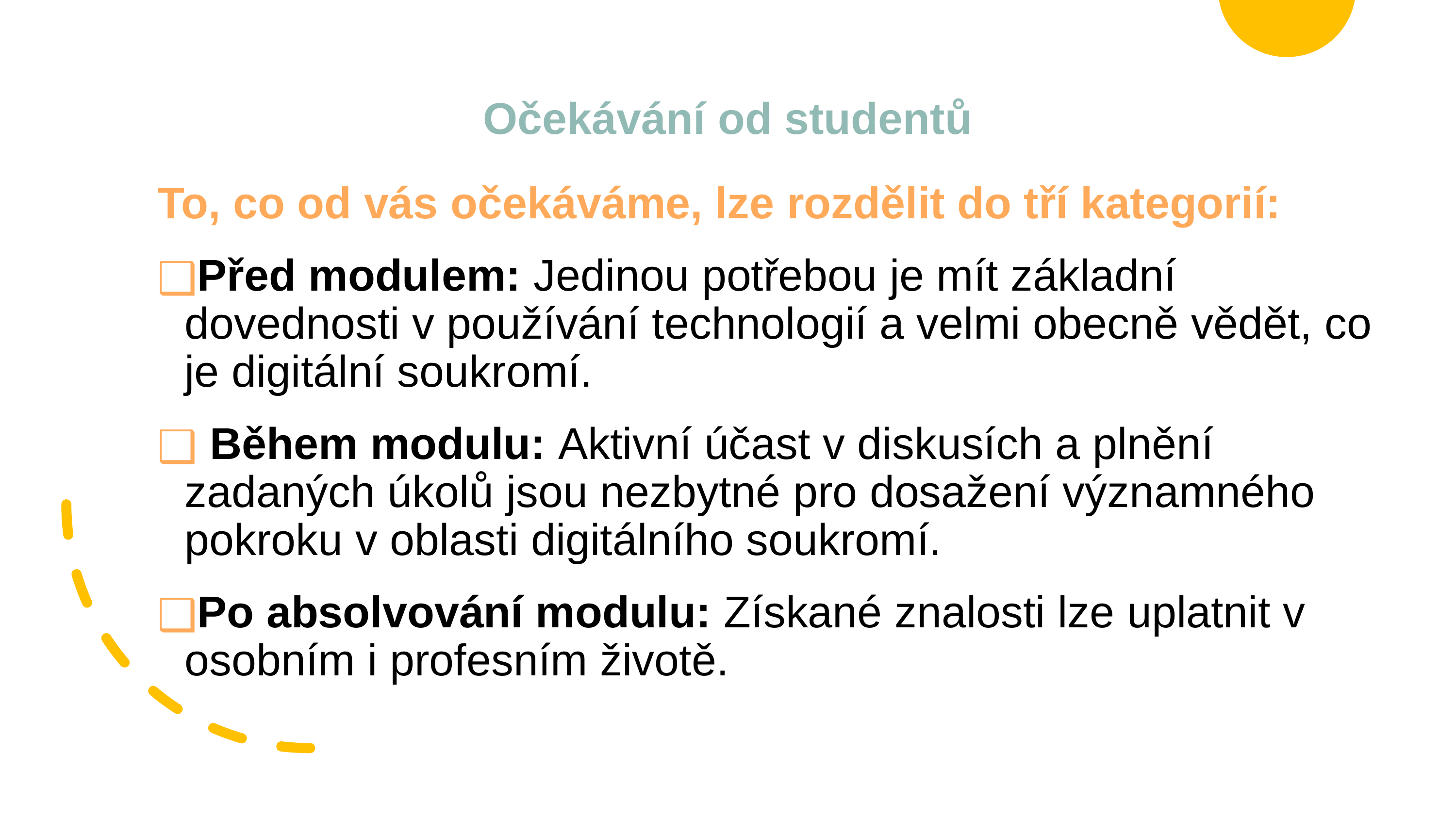

# Očekávání od studentů
To, co od vás očekáváme, lze rozdělit do tří kategorií:
Před modulem: Jedinou potřebou je mít základní dovednosti v používání technologií a velmi obecně vědět, co je digitální soukromí.
 Během modulu: Aktivní účast v diskusích a plnění zadaných úkolů jsou nezbytné pro dosažení významného pokroku v oblasti digitálního soukromí.
Po absolvování modulu: Získané znalosti lze uplatnit v osobním i profesním životě.